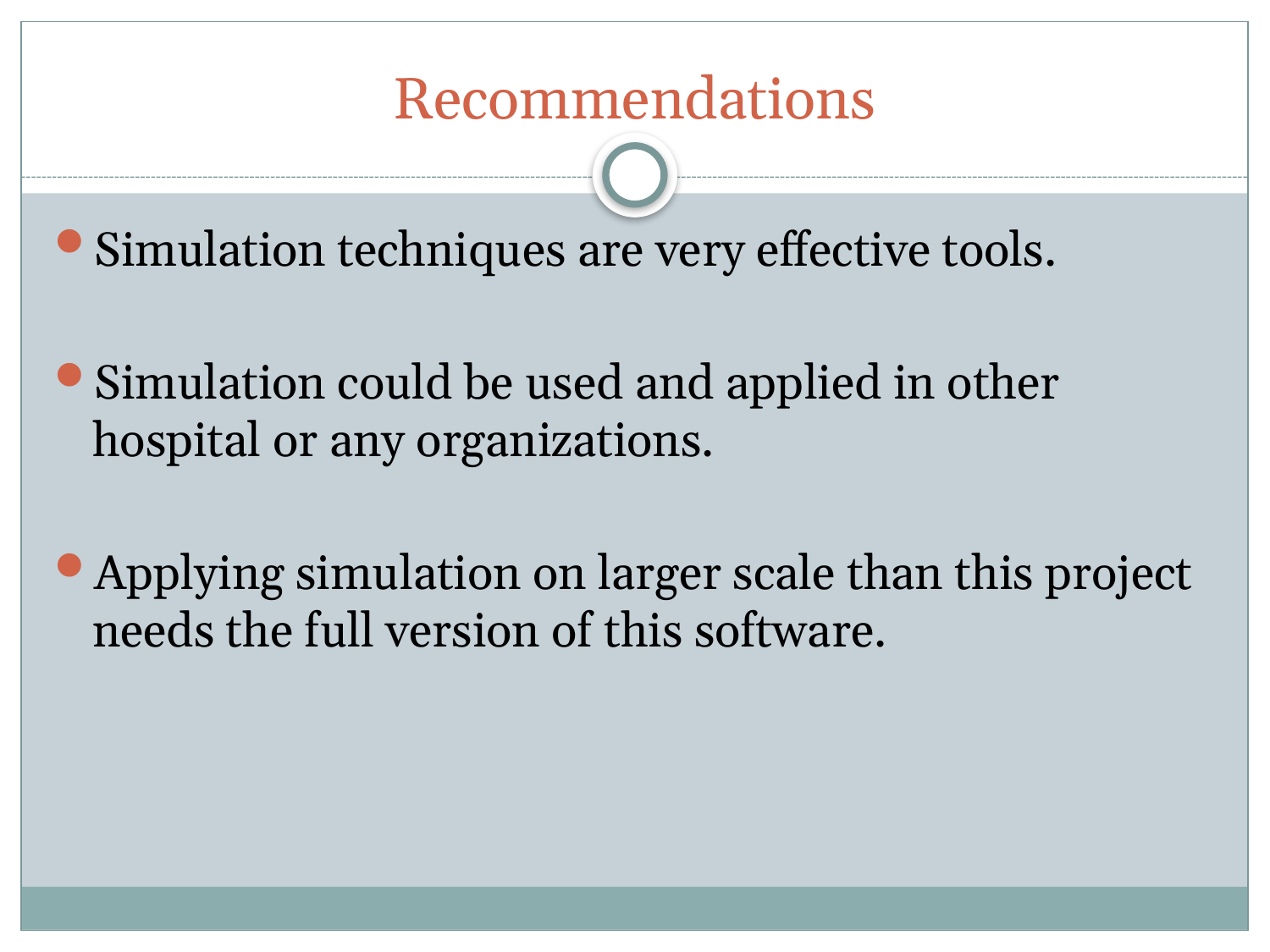

# Recommendations
Simulation techniques are very effective tools.

Simulation could be used and applied in other hospital or any organizations.

Applying simulation on larger scale than this project needs the full version of this software.